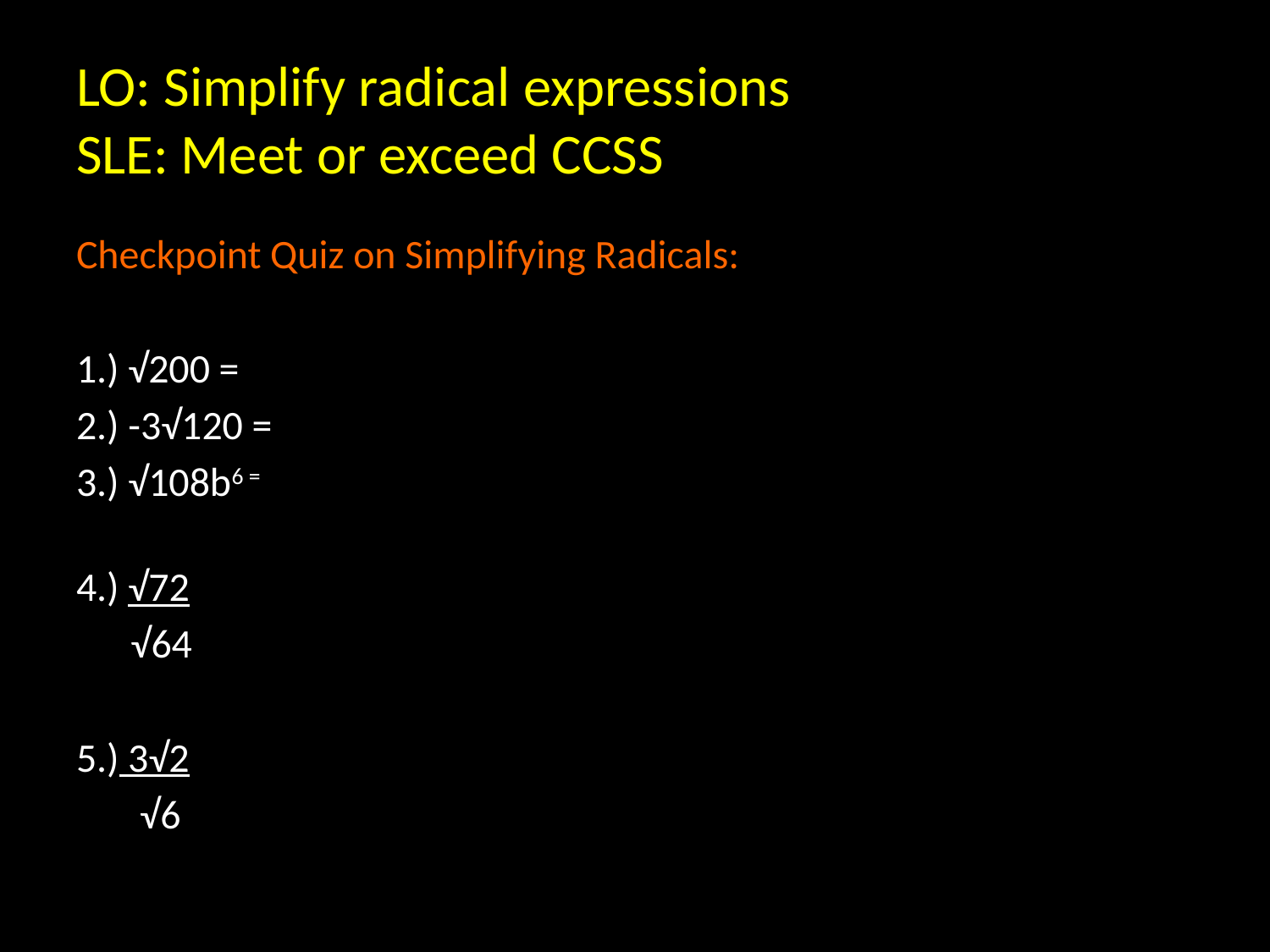

# LO: Simplify radical expressions SLE: Meet or exceed CCSS
Checkpoint Quiz on Simplifying Radicals:

1.) √200 =
2.) -3√120 =
3.) √108b6 =

4.) √72
      √64

5.) 3√2
       √6